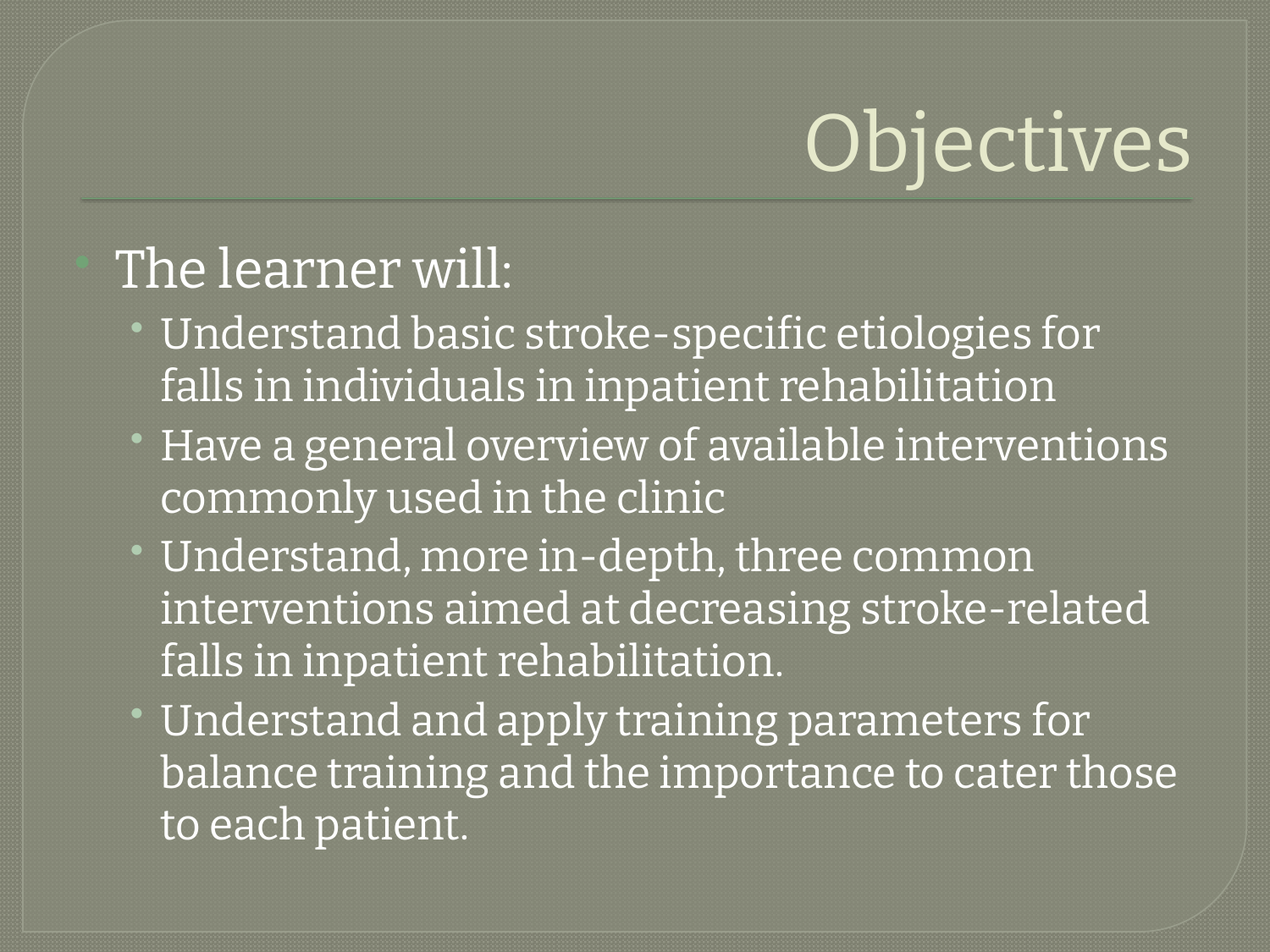

# Objectives
The learner will:
Understand basic stroke-specific etiologies for falls in individuals in inpatient rehabilitation
Have a general overview of available interventions commonly used in the clinic
Understand, more in-depth, three common interventions aimed at decreasing stroke-related falls in inpatient rehabilitation.
Understand and apply training parameters for balance training and the importance to cater those to each patient.